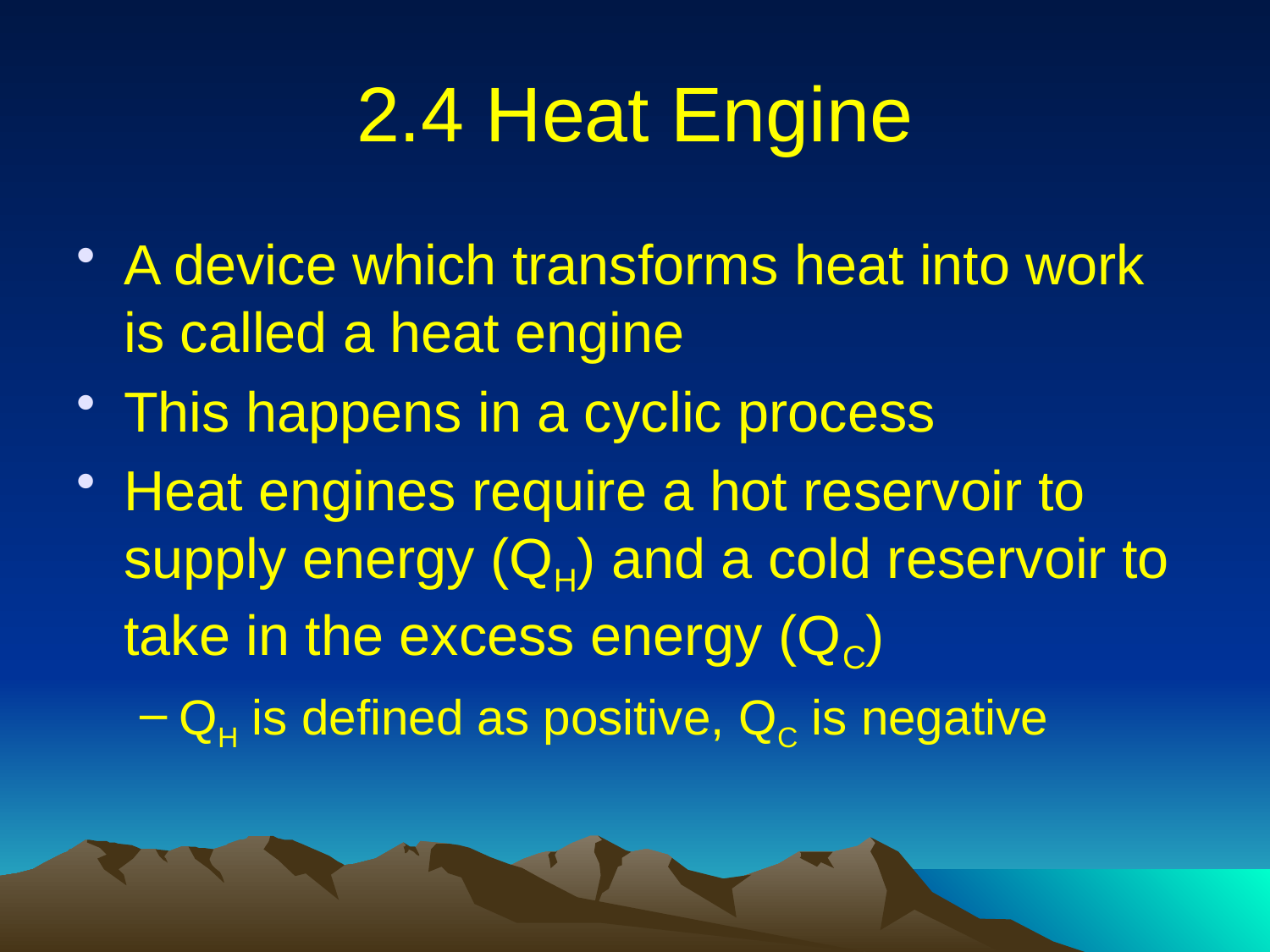

# 2.4 Heat Engine
A device which transforms heat into work is called a heat engine
This happens in a cyclic process
Heat engines require a hot reservoir to supply energy (QH) and a cold reservoir to take in the excess energy (QC)
QH is defined as positive, QC is negative